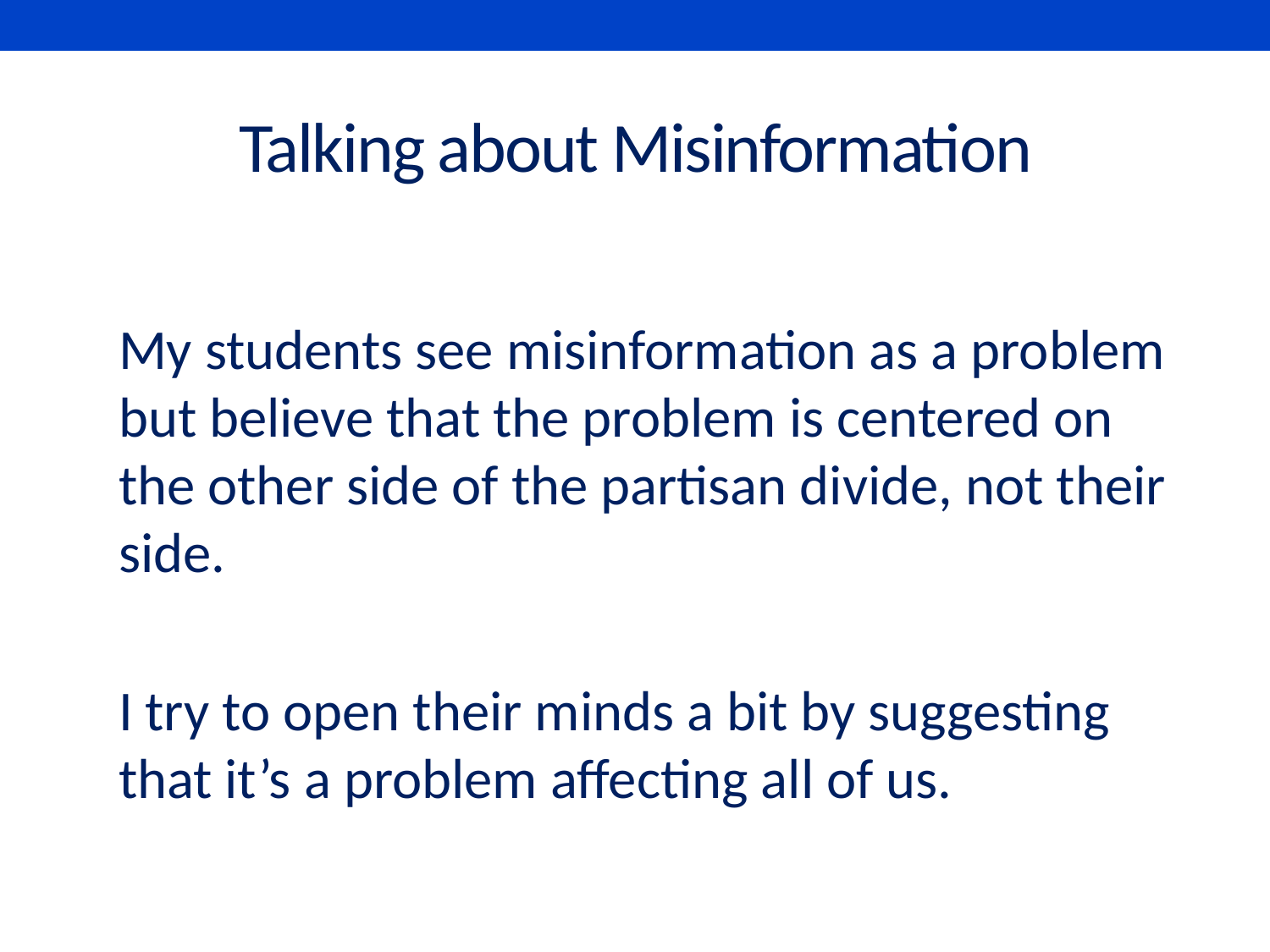

# Talking about Misinformation
My students see misinformation as a problem but believe that the problem is centered on the other side of the partisan divide, not their side.

I try to open their minds a bit by suggesting that it’s a problem affecting all of us.